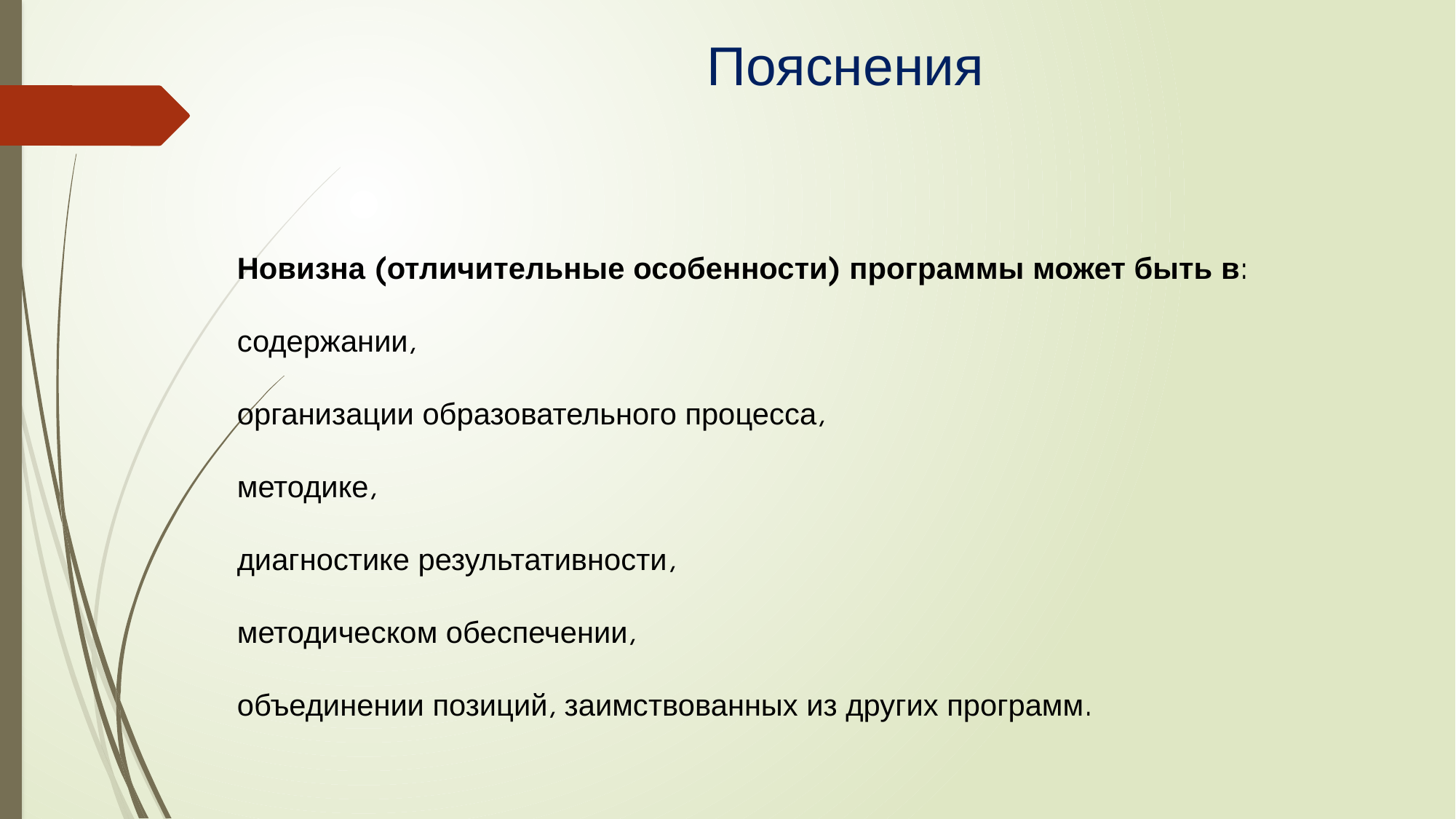

# Пояснения
Новизна (отличительные особенности) программы может быть в:
содержании,
организации образовательного процесса,
методике,
диагностике результативности,
методическом обеспечении,
объединении позиций, заимствованных из других программ.